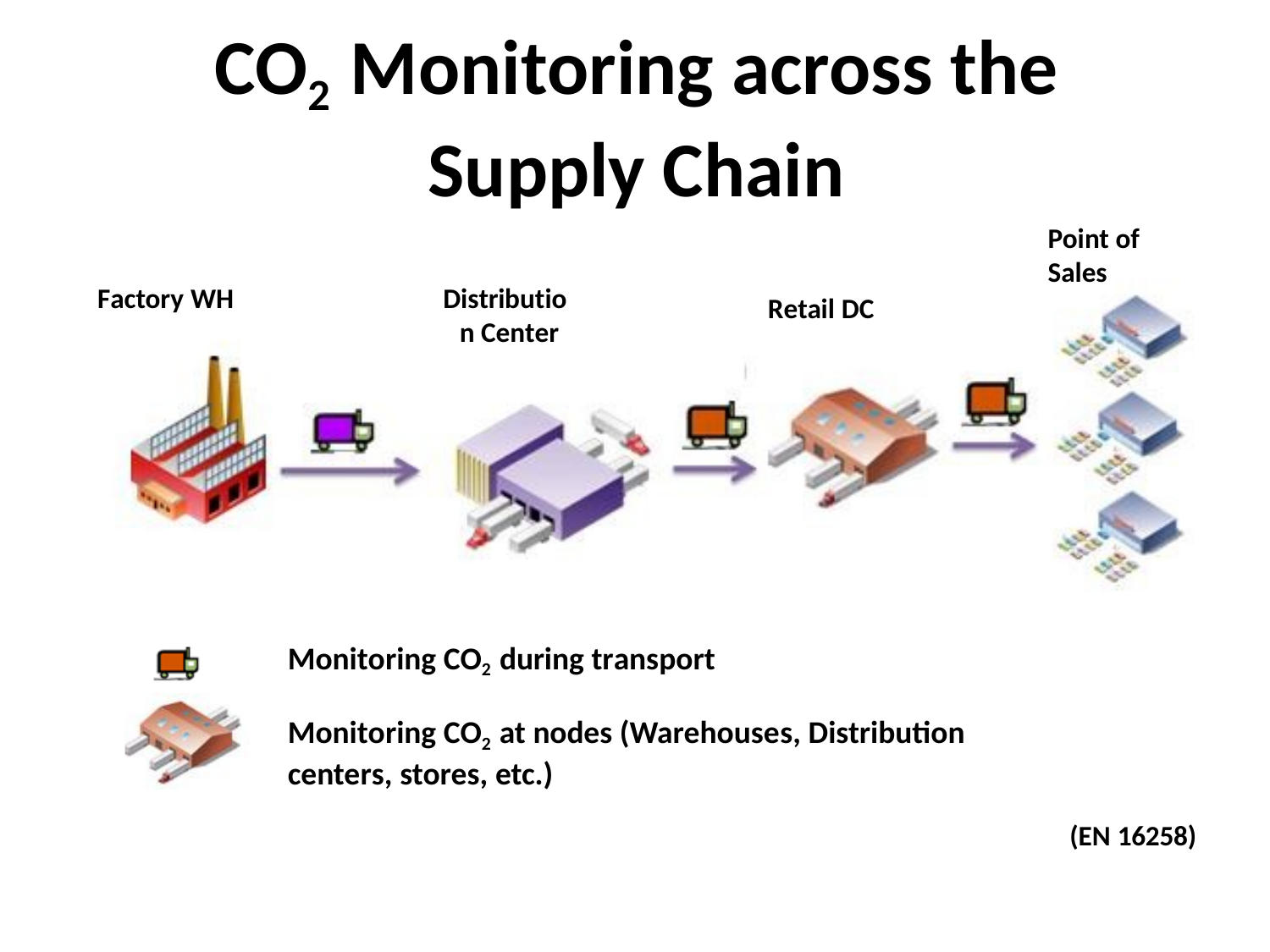

# CO2  Monitoring across the Supply Chain

Point of Sales
Factory WH
Distributio n Center
Retail DC
Monitoring CO2  during transport
Monitoring CO2  at nodes (Warehouses, Distribution centers, stores, etc.)
(EN 16258)